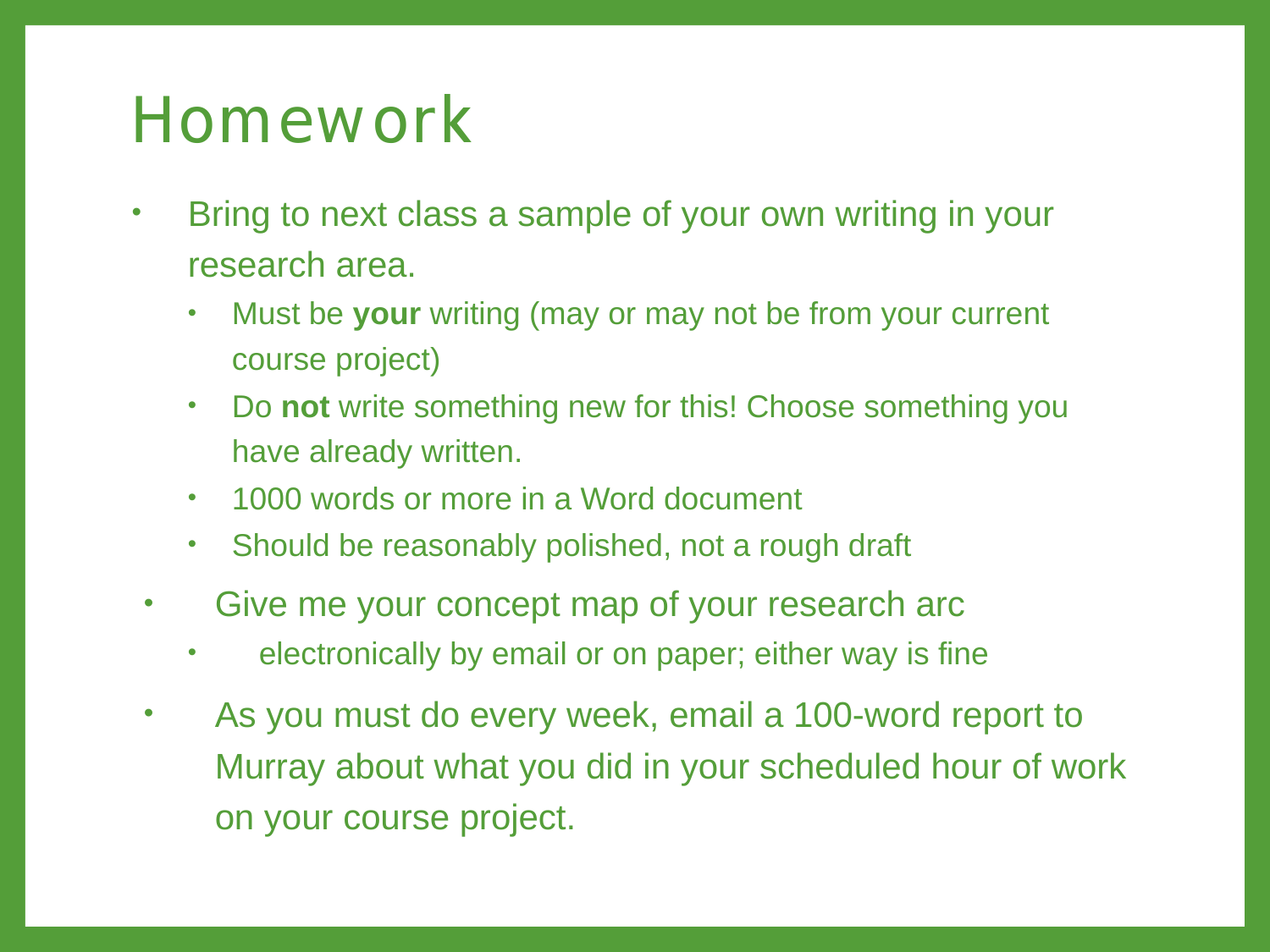

# Homework
Bring to next class a sample of your own writing in your research area.
Must be your writing (may or may not be from your current course project)
Do not write something new for this! Choose something you have already written.
1000 words or more in a Word document
Should be reasonably polished, not a rough draft
Give me your concept map of your research arc
electronically by email or on paper; either way is fine
As you must do every week, email a 100-word report to Murray about what you did in your scheduled hour of work on your course project.